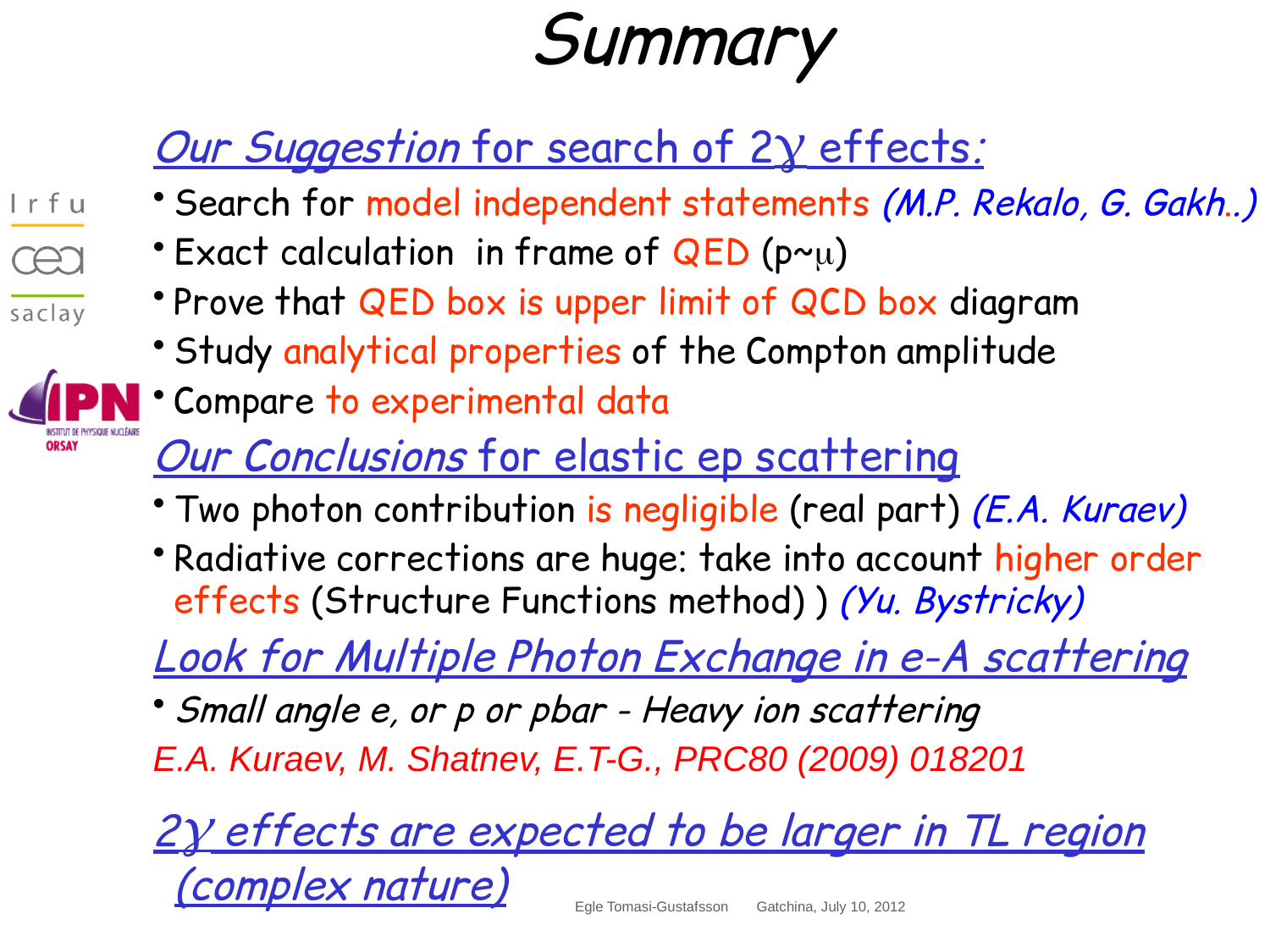

# Summary
Our Suggestion for search of 2γ effects:
Search for model independent statements (M.P. Rekalo, G. Gakh..)
Exact calculation  in frame of QED (p~μ)
Prove that QED box is upper limit of QCD box diagram
Study analytical properties of the Compton amplitude
Compare to experimental data
Our Conclusions for elastic ep scattering
Two photon contribution is negligible (real part) (E.A. Kuraev)
Radiative corrections are huge: take into account higher order effects (Structure Functions method) ) (Yu. Bystricky)
Look for Multiple Photon Exchange in e-A scattering
Small angle e, or p or pbar - Heavy ion scattering
E.A. Kuraev, M. Shatnev, E.T-G., PRC80 (2009) 018201
2γ effects are expected to be larger in TL region (complex nature)

Egle Tomasi-Gustafsson       Gatchina, July 10, 2012